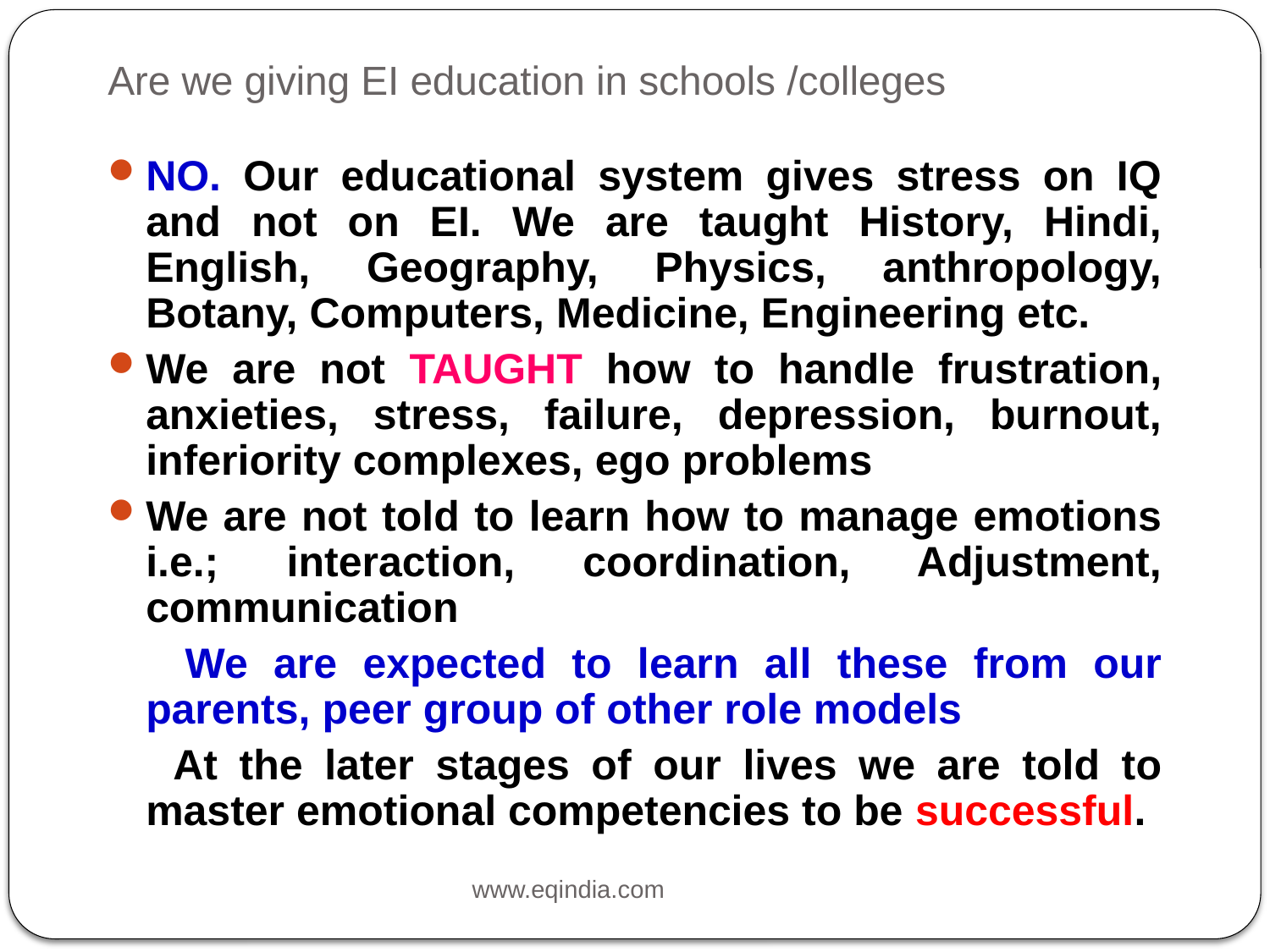

# Are we giving EI education in schools /colleges
NO. Our educational system gives stress on IQ and not on EI. We are taught History, Hindi, English, Geography, Physics, anthropology, Botany, Computers, Medicine, Engineering etc.
We are not TAUGHT how to handle frustration, anxieties, stress, failure, depression, burnout, inferiority complexes, ego problems
We are not told to learn how to manage emotions i.e.; interaction, coordination, Adjustment, communication
   We are expected to learn all these from our parents, peer group of other role models
   At the later stages of our lives we are told to master emotional competencies to be successful.
21
www.eqindia.com